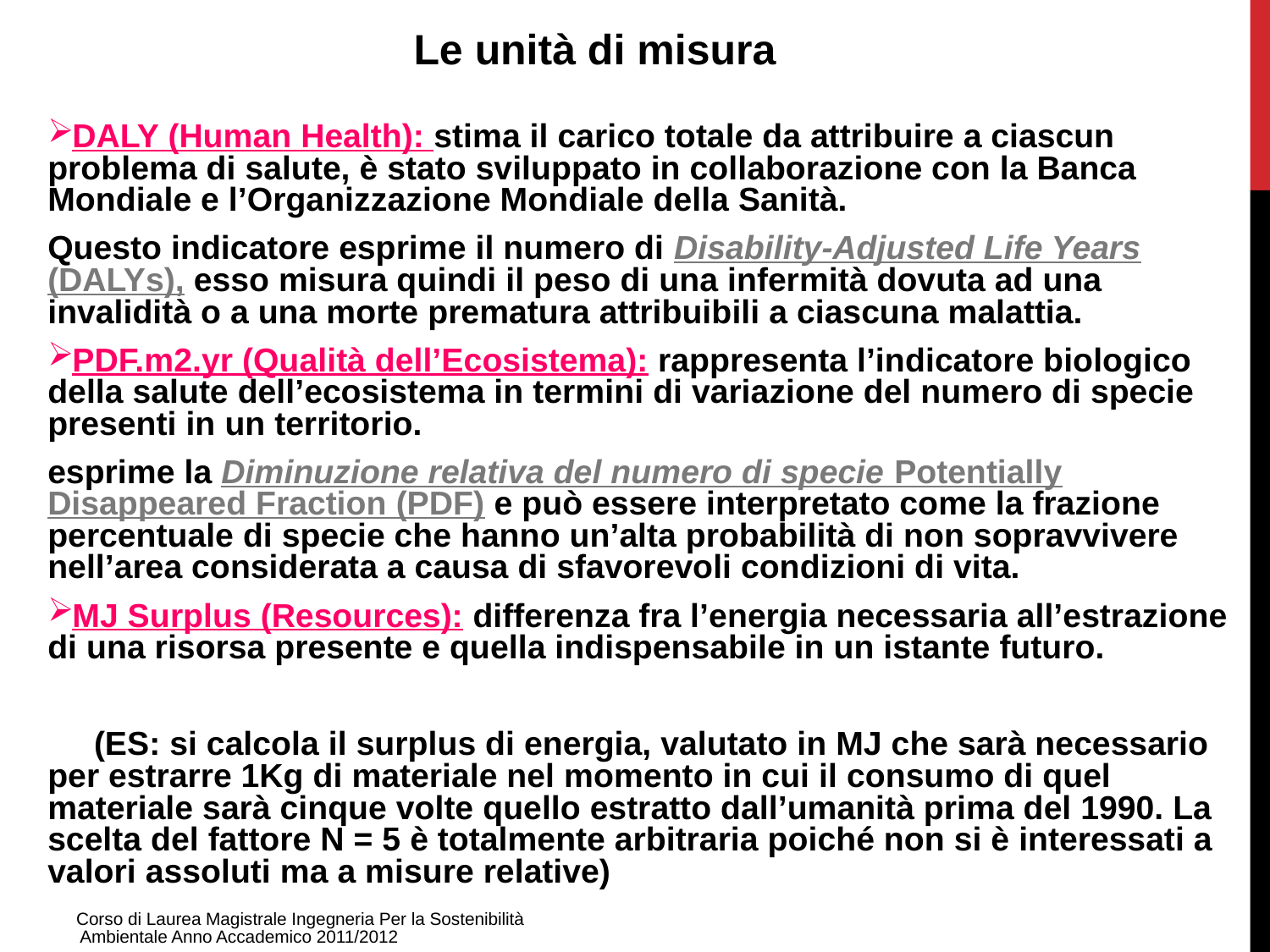

Le unità di misura

DALY (Human Health): stima il carico totale da attribuire a ciascun problema di salute, è stato sviluppato in collaborazione con la Banca Mondiale e l’Organizzazione Mondiale della Sanità.
Questo indicatore esprime il numero di Disability-Adjusted Life Years (DALYs), esso misura quindi il peso di una infermità dovuta ad una invalidità o a una morte prematura attribuibili a ciascuna malattia.
PDF.m2.yr (Qualità dell’Ecosistema): rappresenta l’indicatore biologico della salute dell’ecosistema in termini di variazione del numero di specie presenti in un territorio.
esprime la Diminuzione relativa del numero di specie Potentially Disappeared Fraction (PDF) e può essere interpretato come la frazione percentuale di specie che hanno un’alta probabilità di non sopravvivere nell’area considerata a causa di sfavorevoli condizioni di vita.
MJ Surplus (Resources): differenza fra l’energia necessaria all’estrazione di una risorsa presente e quella indispensabile in un istante futuro.

     (ES: si calcola il surplus di energia, valutato in MJ che sarà necessario per estrarre 1Kg di materiale nel momento in cui il consumo di quel materiale sarà cinque volte quello estratto dall’umanità prima del 1990. La scelta del fattore N = 5 è totalmente arbitraria poiché non si è interessati a valori assoluti ma a misure relative)
Corso di Laurea Magistrale Ingegneria Per la Sostenibilità Ambientale Anno Accademico 2011/2012